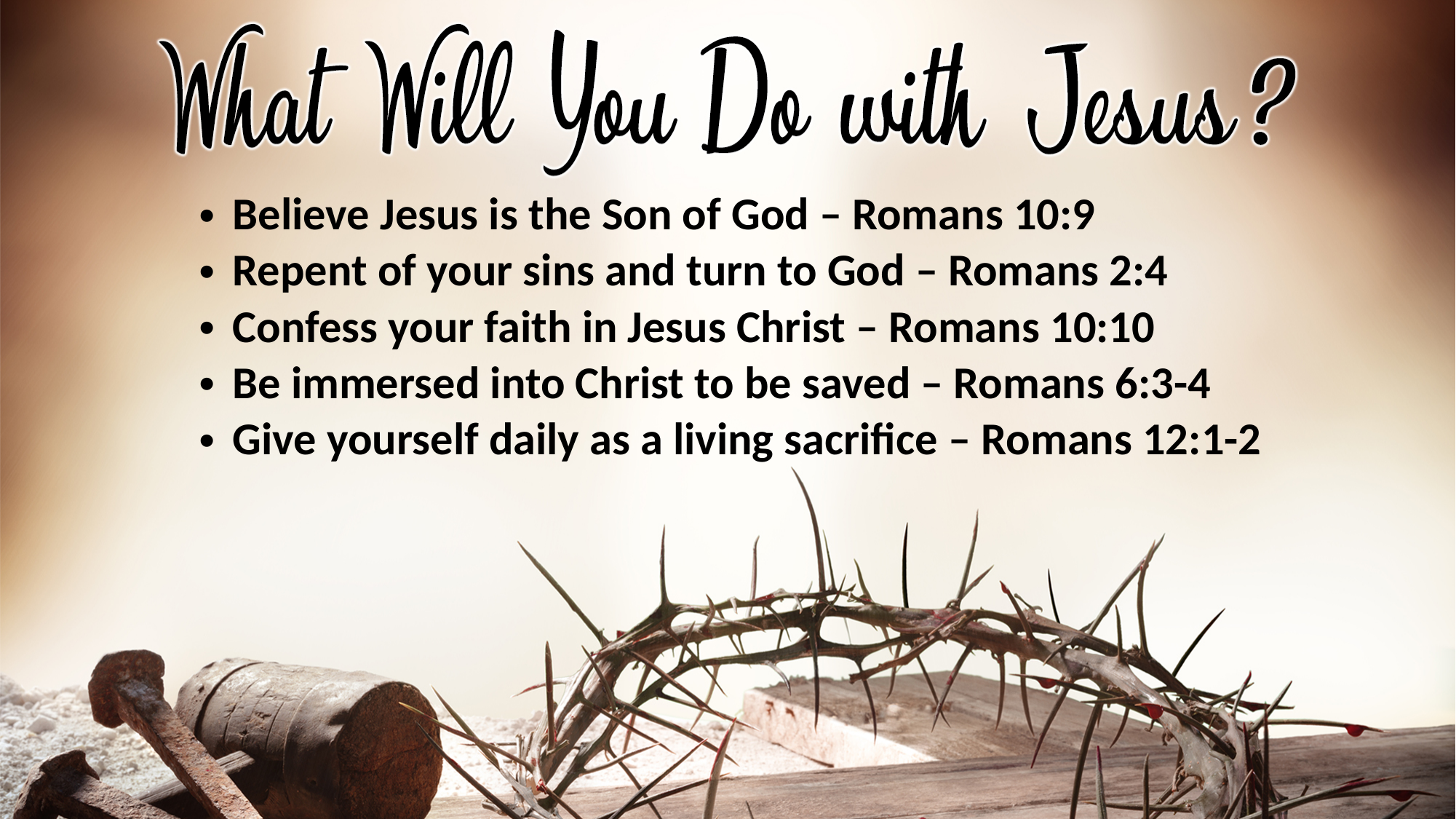

Believe Jesus is the Son of God – Romans 10:9
Repent of your sins and turn to God – Romans 2:4
Confess your faith in Jesus Christ – Romans 10:10
Be immersed into Christ to be saved – Romans 6:3-4
Give yourself daily as a living sacrifice – Romans 12:1-2